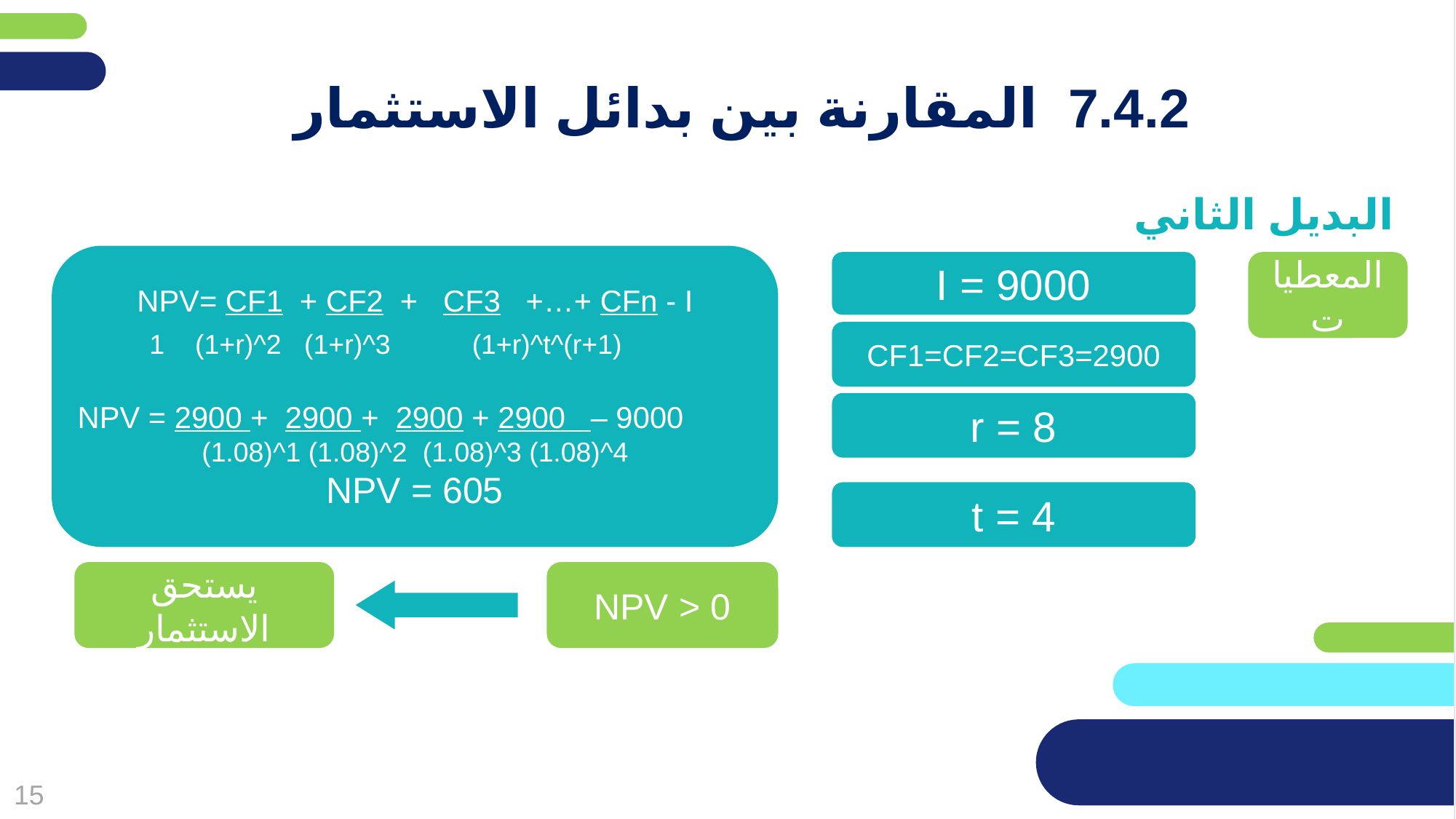

מחקו שקופית זו בסיום הכנת המצגת
# 7.4.2  المقارنة بين بدائل الاستثمار
البديل الثاني
NPV= CF1  + CF2  +   CF3   +…+ CFn - I
         (1+r)^1    (1+r)^2   (1+r)^3        (1+r)^t

NPV = 2900 +  2900 +  2900 + 2900   – 9000          (1.08)^1 (1.08)^2  (1.08)^3 (1.08)^4
NPV = 605
I = 9000
المعطيات
CF1=CF2=CF3=2900
r = 8
t = 4

يستحق الاستثمار
NPV > 0